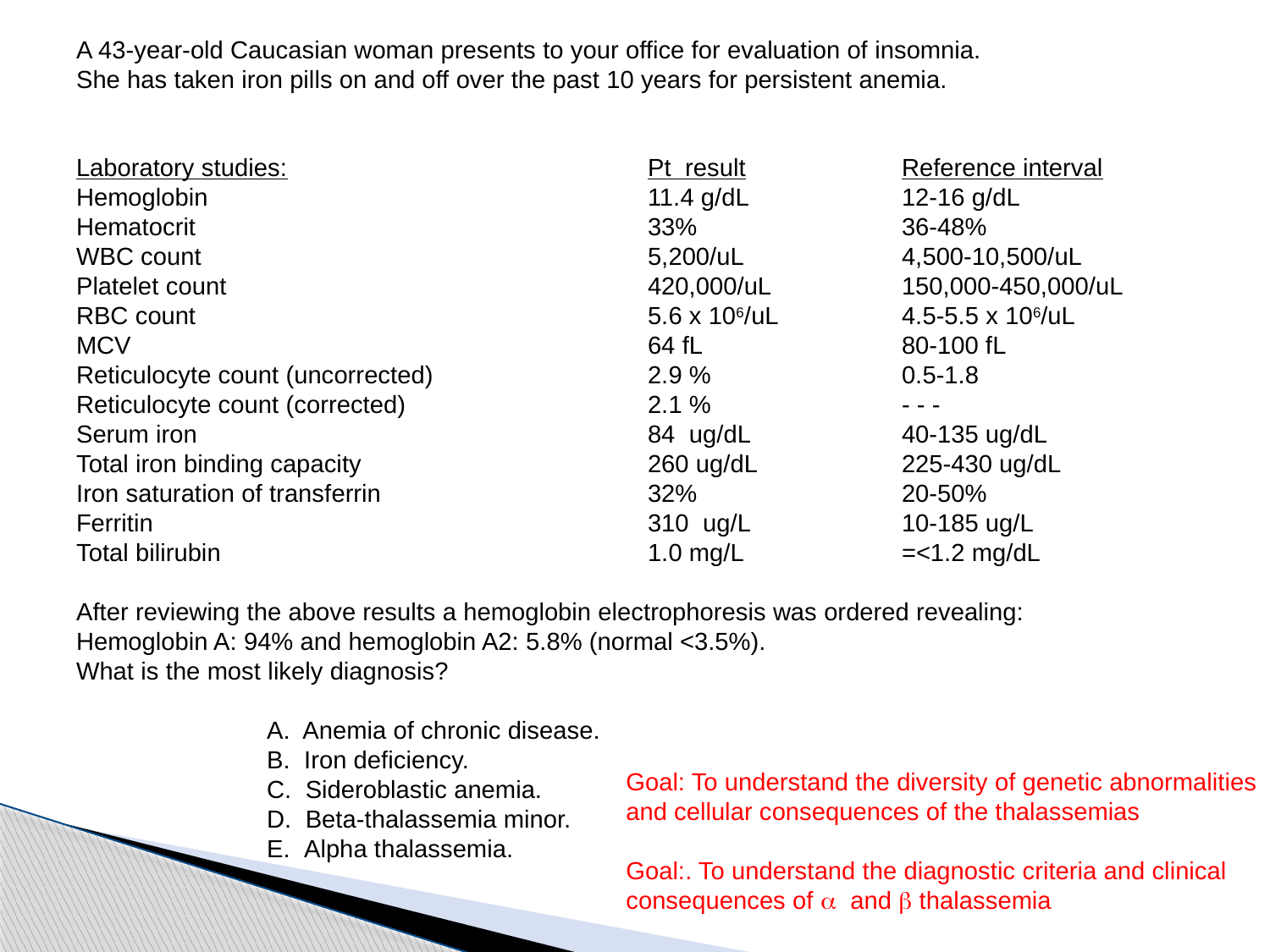

A 43-year-old Caucasian woman presents to your office for evaluation of insomnia.
She has taken iron pills on and off over the past 10 years for persistent anemia.

Laboratory studies:			Pt  result		Reference interval
Hemoglobin				11.4 g/dL		12-16 g/dL
Hematocrit				33%		36-48%
WBC count				5,200/uL		4,500-10,500/uL
Platelet count				420,000/uL		150,000-450,000/uL
RBC count				5.6 x 106/uL	4.5-5.5 x 106/uL
MCV					64 fL		80-100 fL
Reticulocyte count (uncorrected)		2.9 %		0.5-1.8
Reticulocyte count (corrected)		2.1 %		- - -
Serum iron				84  ug/dL		40-135 ug/dL
Total iron binding capacity			260 ug/dL		225-430 ug/dL
Iron saturation of transferrin			32%		20-50%
Ferritin				310  ug/L		10-185 ug/L
Total bilirubin				1.0 mg/L		=<1.2 mg/dL

After reviewing the above results a hemoglobin electrophoresis was ordered revealing:
Hemoglobin A: 94% and hemoglobin A2: 5.8% (normal <3.5%).
What is the most likely diagnosis?

		A.  Anemia of chronic disease.
		B.  Iron deficiency.
		C.  Sideroblastic anemia.
		D.  Beta-thalassemia minor.
		E.  Alpha thalassemia.
Goal: To understand the diversity of genetic abnormalities and cellular consequences of the thalassemias

Goal:. To understand the diagnostic criteria and clinical consequences of α  and β thalassemia